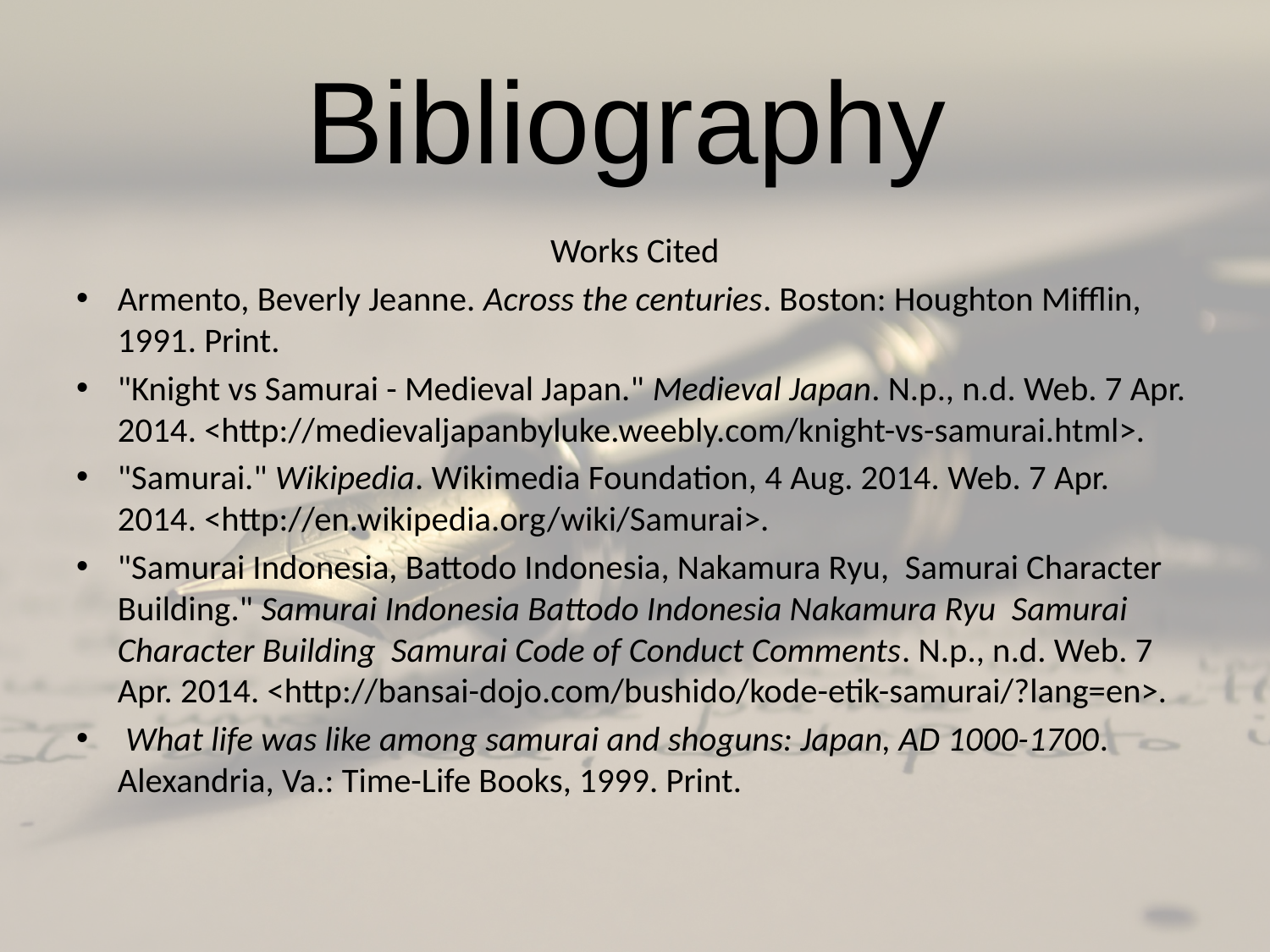

# Bibliography
Works Cited
Armento, Beverly Jeanne. Across the centuries. Boston: Houghton Mifflin, 1991. Print.
"Knight vs Samurai - Medieval Japan." Medieval Japan. N.p., n.d. Web. 7 Apr. 2014. <http://medievaljapanbyluke.weebly.com/knight-vs-samurai.html>.
"Samurai." Wikipedia. Wikimedia Foundation, 4 Aug. 2014. Web. 7 Apr. 2014. <http://en.wikipedia.org/wiki/Samurai>.
"Samurai Indonesia, Battodo Indonesia, Nakamura Ryu,  Samurai Character Building." Samurai Indonesia Battodo Indonesia Nakamura Ryu  Samurai Character Building  Samurai Code of Conduct Comments. N.p., n.d. Web. 7 Apr. 2014. <http://bansai-dojo.com/bushido/kode-etik-samurai/?lang=en>.
 What life was like among samurai and shoguns: Japan, AD 1000-1700. Alexandria, Va.: Time-Life Books, 1999. Print.